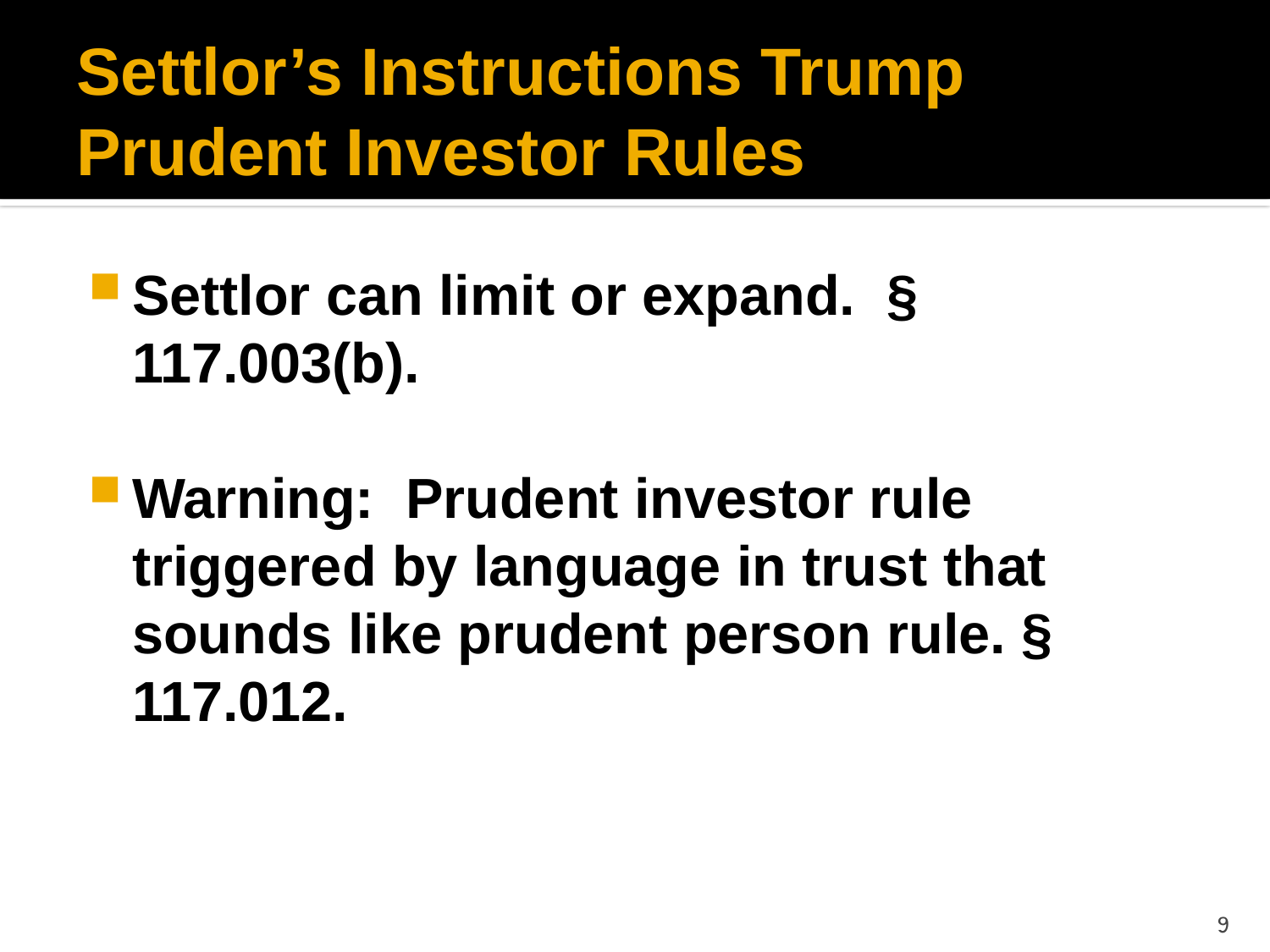

# Settlor’s Instructions Trump Prudent Investor Rules
Settlor can limit or expand.  § 117.003(b).

Warning:  Prudent investor rule triggered by language in trust that sounds like prudent person rule. § 117.012.

9